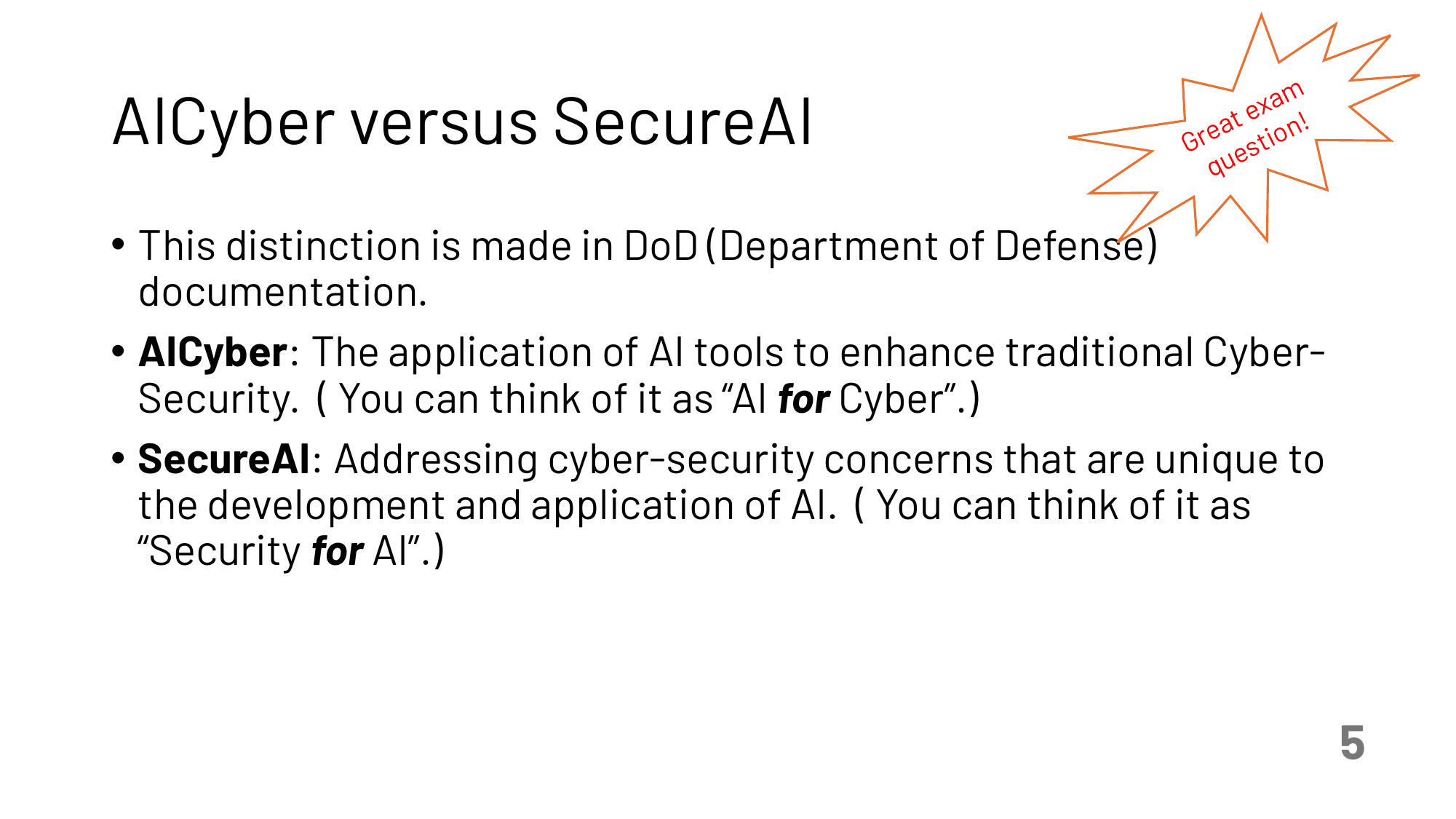

Great exam question!
# AICyber versus SecureAI
This distinction is made in DoD (Department of Defense) documentation.
AICyber: The application of AI tools to enhance traditional Cyber-Security.  ( You can think of it as “AI for Cyber”.)
SecureAI: Addressing cyber-security concerns that are unique to the development and application of AI.  ( You can think of it as “Security for AI”.)

5